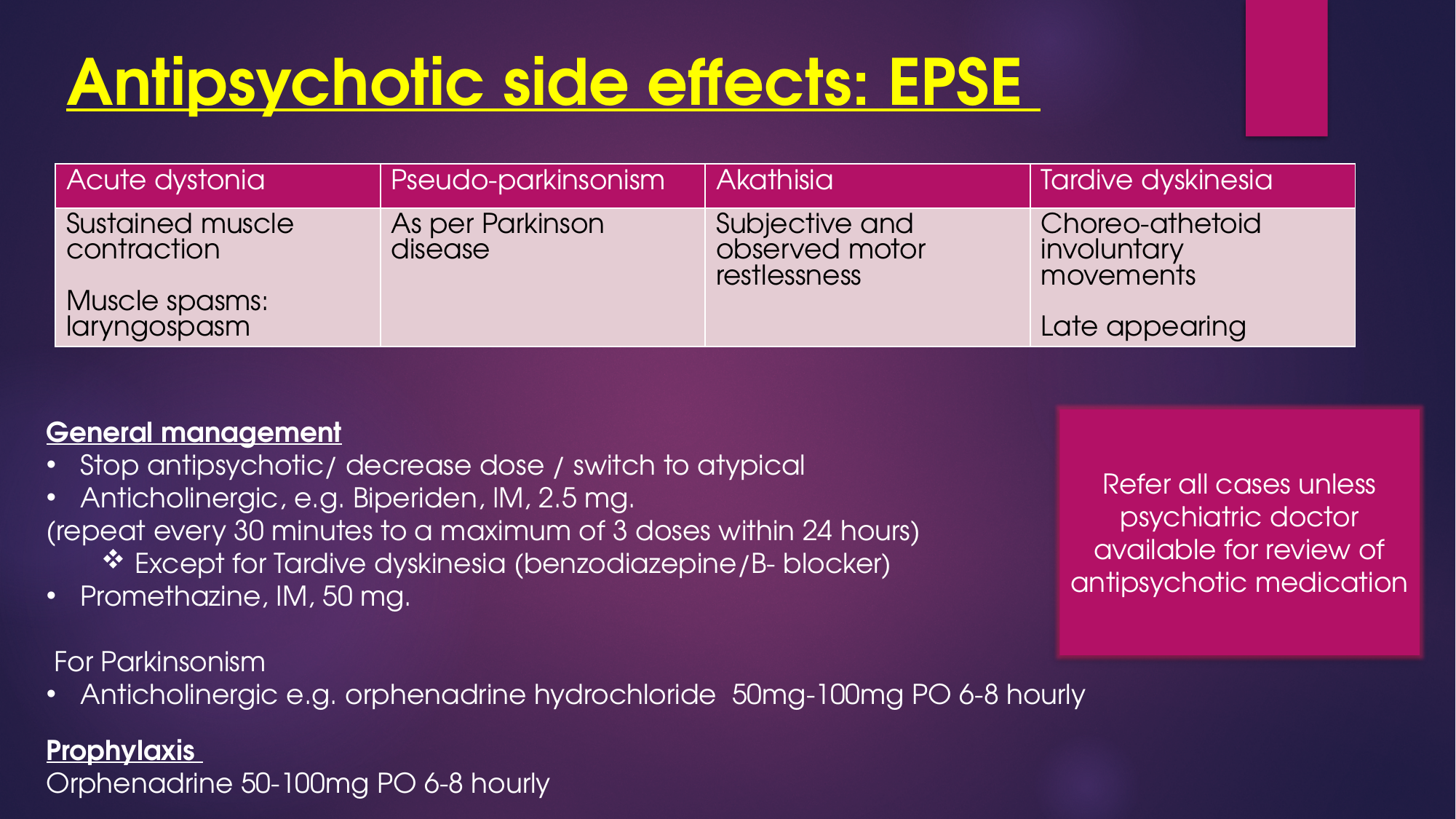

# Antipsychotic side effects: EPSE
| Acute dystonia | Pseudo-parkinsonism | Akathisia | Tardive dyskinesia |
| --- | --- | --- | --- |
| Sustained muscle contraction Muscle spasms: laryngospasm | As per Parkinson disease | Subjective and observed motor restlessness | Choreo-athetoid involuntary movements Late appearing |
General management
Stop antipsychotic/ decrease dose / switch to atypical
Anticholinergic, e.g. Biperiden, IM, 2.5 mg.
(repeat every 30 minutes to a maximum of 3 doses within 24 hours)
Except for Tardive dyskinesia (benzodiazepine/B- blocker)
Promethazine, IM, 50 mg.

 For Parkinsonism
Anticholinergic e.g. orphenadrine hydrochloride  50mg-100mg PO 6-8 hourly

Refer all cases unless psychiatric doctor available for review of antipsychotic medication

Prophylaxis
Orphenadrine 50-100mg PO 6-8 hourly